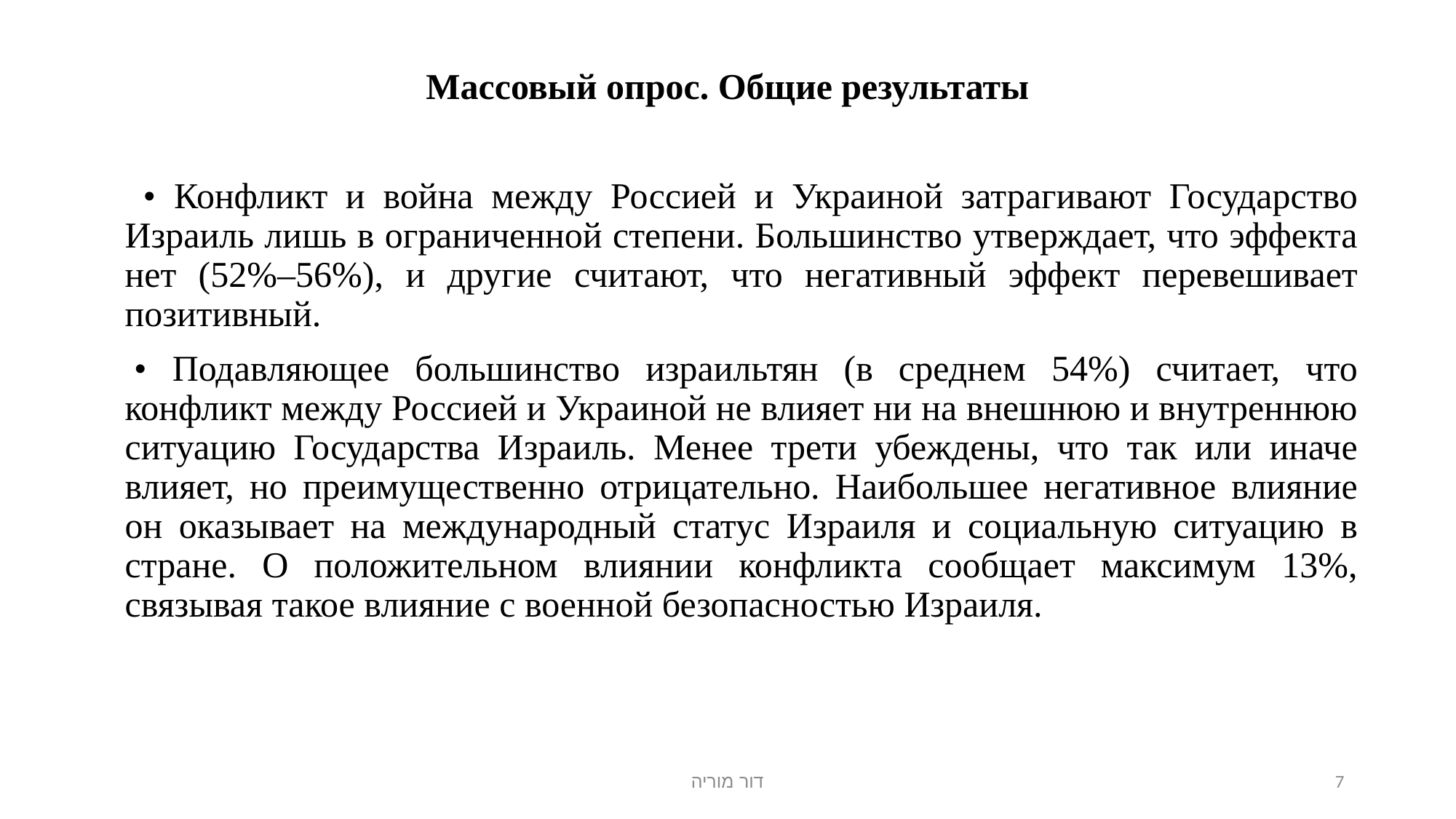

# Массовый опрос. Общие результаты
  • Конфликт и война между Россией и Украиной затрагивают Государство Израиль лишь в ограниченной степени. Большинство утверждает, что эффекта нет (52%–56%), и другие считают, что негативный эффект перевешивает позитивный.
 • Подавляющее большинство израильтян (в среднем 54%) считает, что конфликт между Россией и Украиной не влияет ни на внешнюю и внутреннюю ситуацию Государства Израиль. Менее трети убеждены, что так или иначе влияет, но преимущественно отрицательно. Наибольшее негативное влияние он оказывает на международный статус Израиля и социальную ситуацию в стране. О положительном влиянии конфликта сообщает максимум 13%, связывая такое влияние с военной безопасностью Израиля.

דור מוריה
7